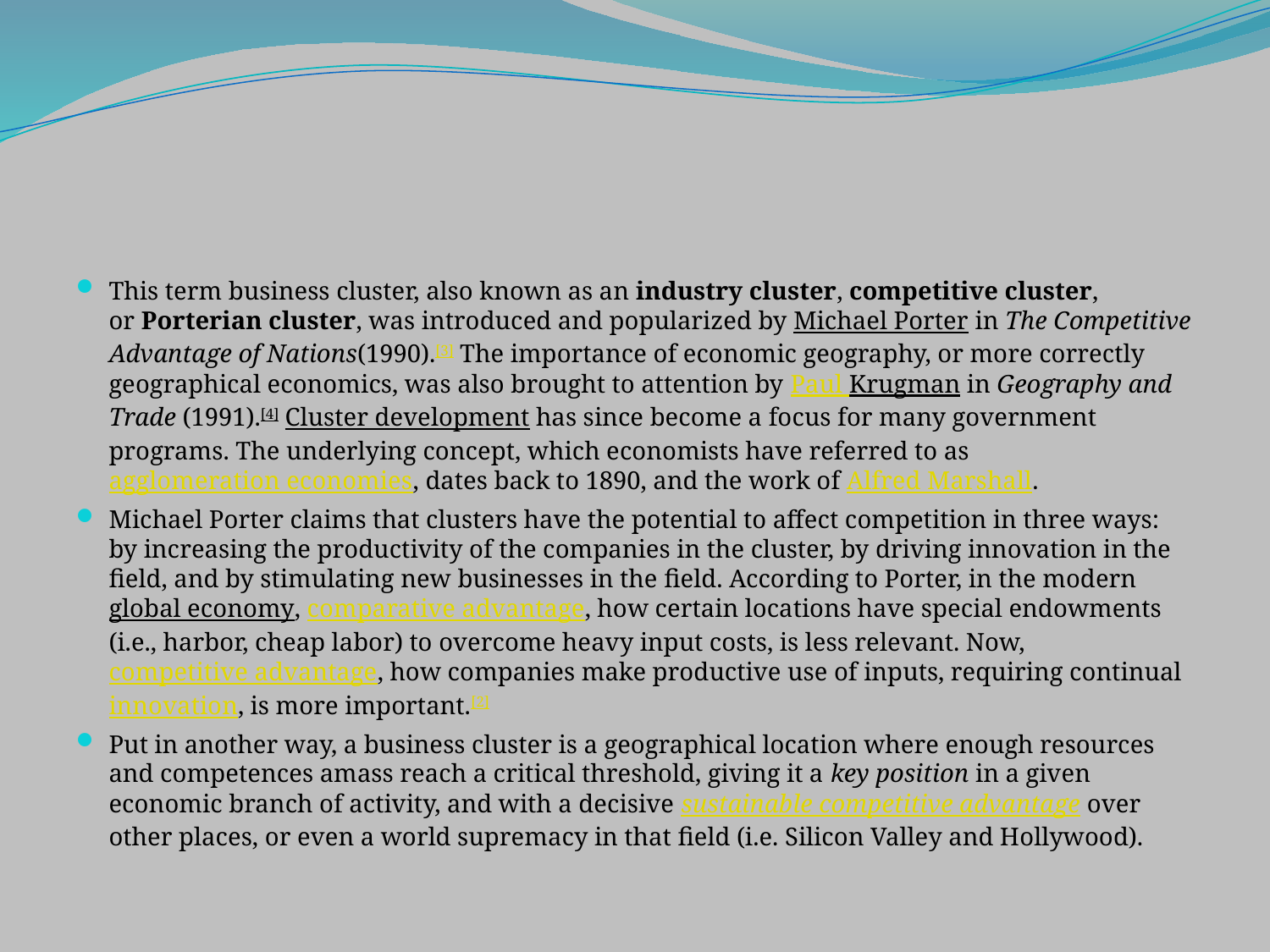

#
This term business cluster, also known as an industry cluster, competitive cluster, or Porterian cluster, was introduced and popularized by Michael Porter in The Competitive Advantage of Nations(1990).[3] The importance of economic geography, or more correctly geographical economics, was also brought to attention by Paul Krugman in Geography and Trade (1991).[4] Cluster development has since become a focus for many government programs. The underlying concept, which economists have referred to as agglomeration economies, dates back to 1890, and the work of Alfred Marshall.
Michael Porter claims that clusters have the potential to affect competition in three ways: by increasing the productivity of the companies in the cluster, by driving innovation in the field, and by stimulating new businesses in the field. According to Porter, in the modern global economy, comparative advantage, how certain locations have special endowments (i.e., harbor, cheap labor) to overcome heavy input costs, is less relevant. Now, competitive advantage, how companies make productive use of inputs, requiring continual innovation, is more important.[2]
Put in another way, a business cluster is a geographical location where enough resources and competences amass reach a critical threshold, giving it a key position in a given economic branch of activity, and with a decisive sustainable competitive advantage over other places, or even a world supremacy in that field (i.e. Silicon Valley and Hollywood).